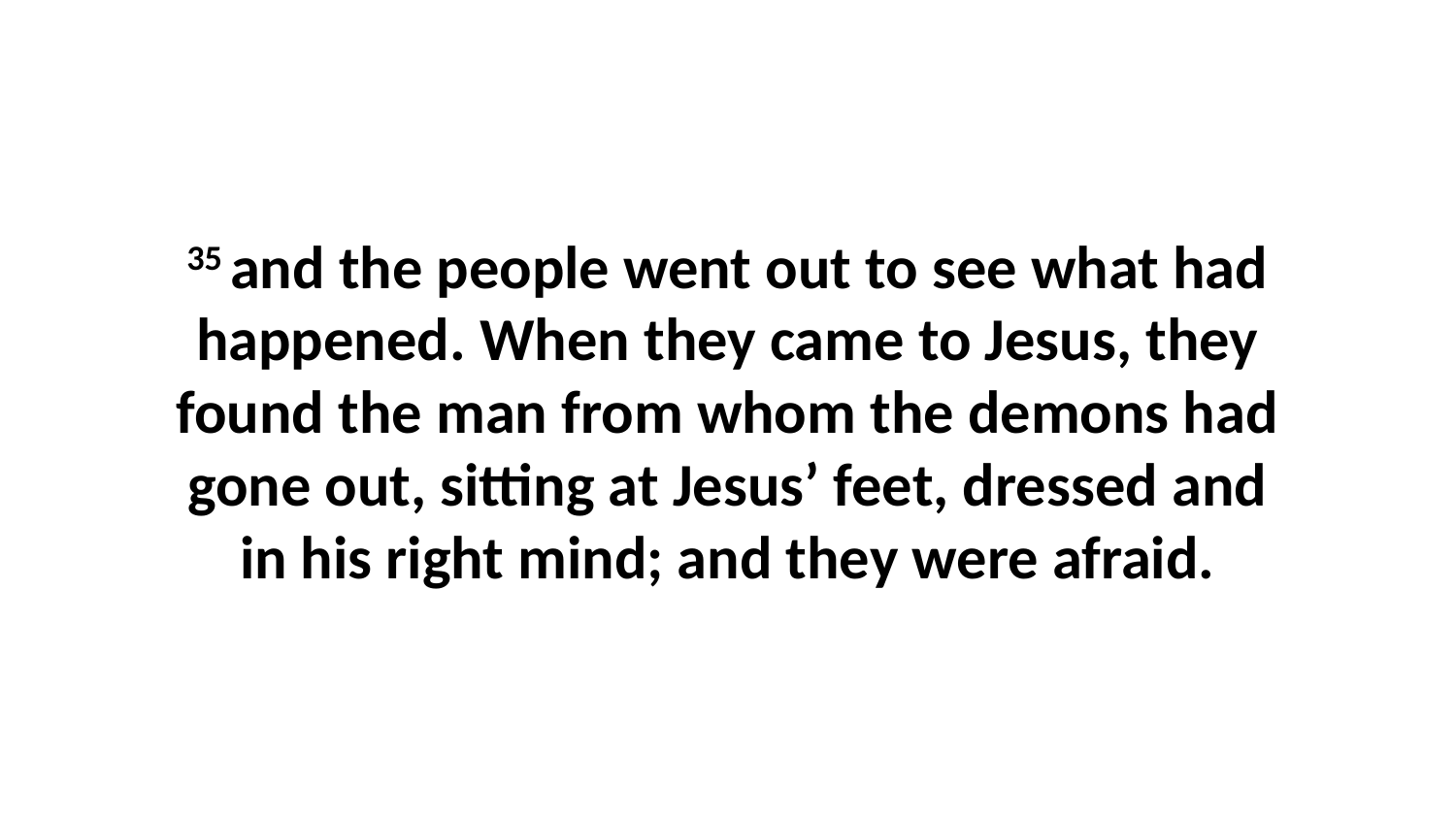

35 and the people went out to see what had happened. When they came to Jesus, they found the man from whom the demons had gone out, sitting at Jesus’ feet, dressed and in his right mind; and they were afraid.